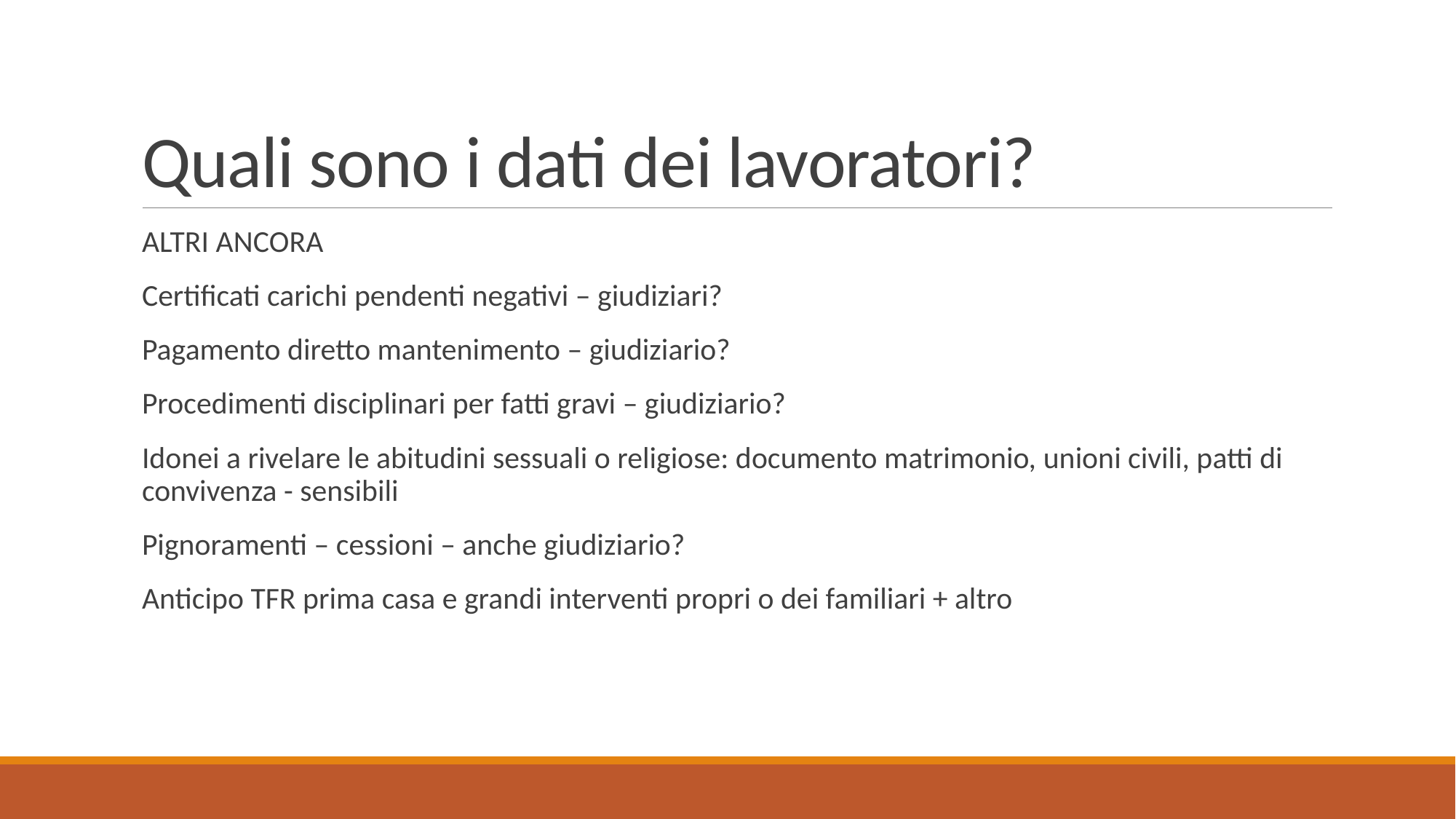

# Quali sono i dati dei lavoratori?
ALTRI ANCORA
Certificati carichi pendenti negativi – giudiziari?
Pagamento diretto mantenimento – giudiziario?
Procedimenti disciplinari per fatti gravi – giudiziario?
Idonei a rivelare le abitudini sessuali o religiose: documento matrimonio, unioni civili, patti di convivenza - sensibili
Pignoramenti – cessioni – anche giudiziario?
Anticipo TFR prima casa e grandi interventi propri o dei familiari + altro